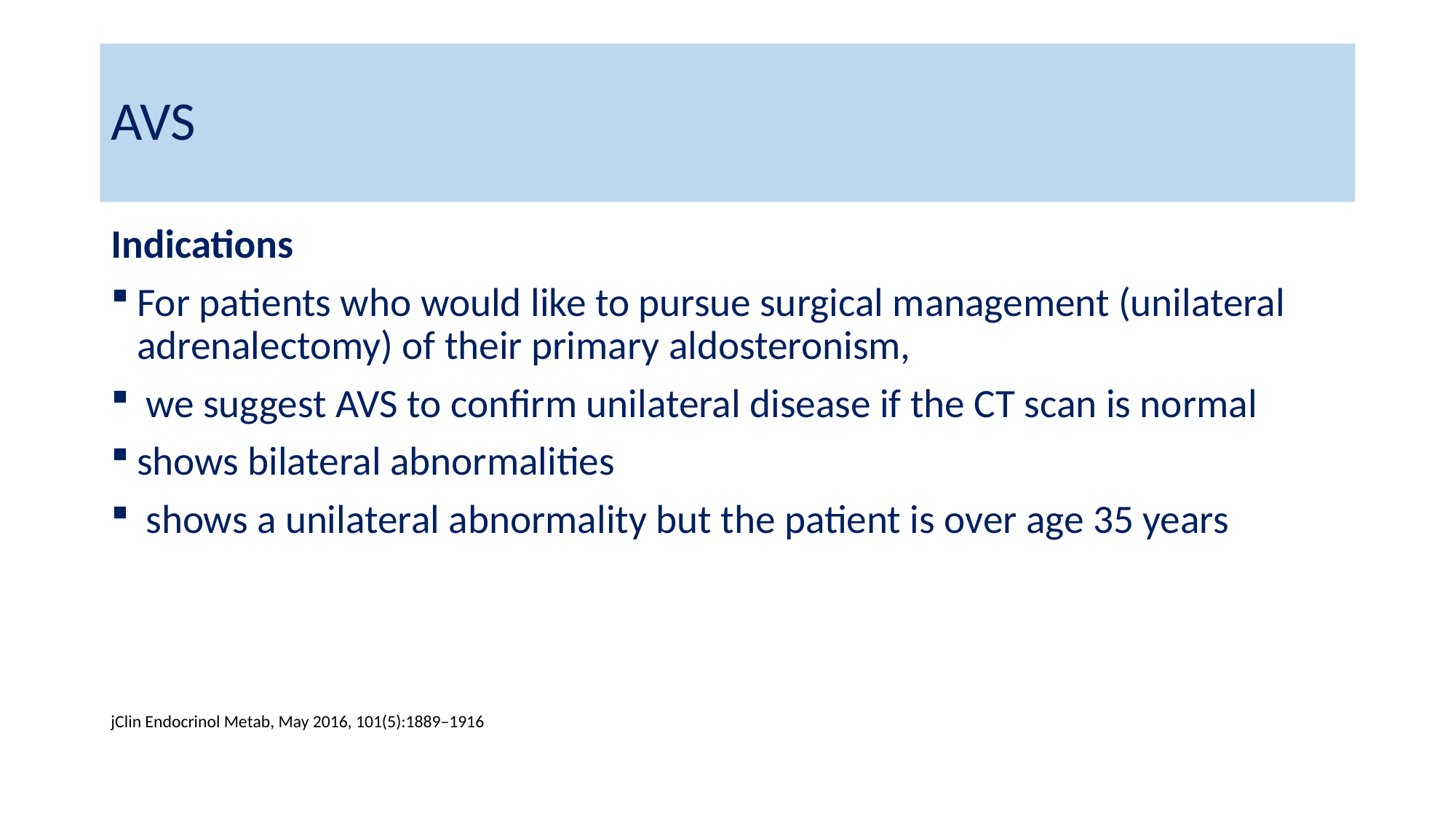

# AVS
Indications
For patients who would like to pursue surgical management (unilateral adrenalectomy) of their primary aldosteronism,
 we suggest AVS to confirm unilateral disease if the CT scan is normal
shows bilateral abnormalities
 shows a unilateral abnormality but the patient is over age 35 years

jClin Endocrinol Metab, May 2016, 101(5):1889–1916